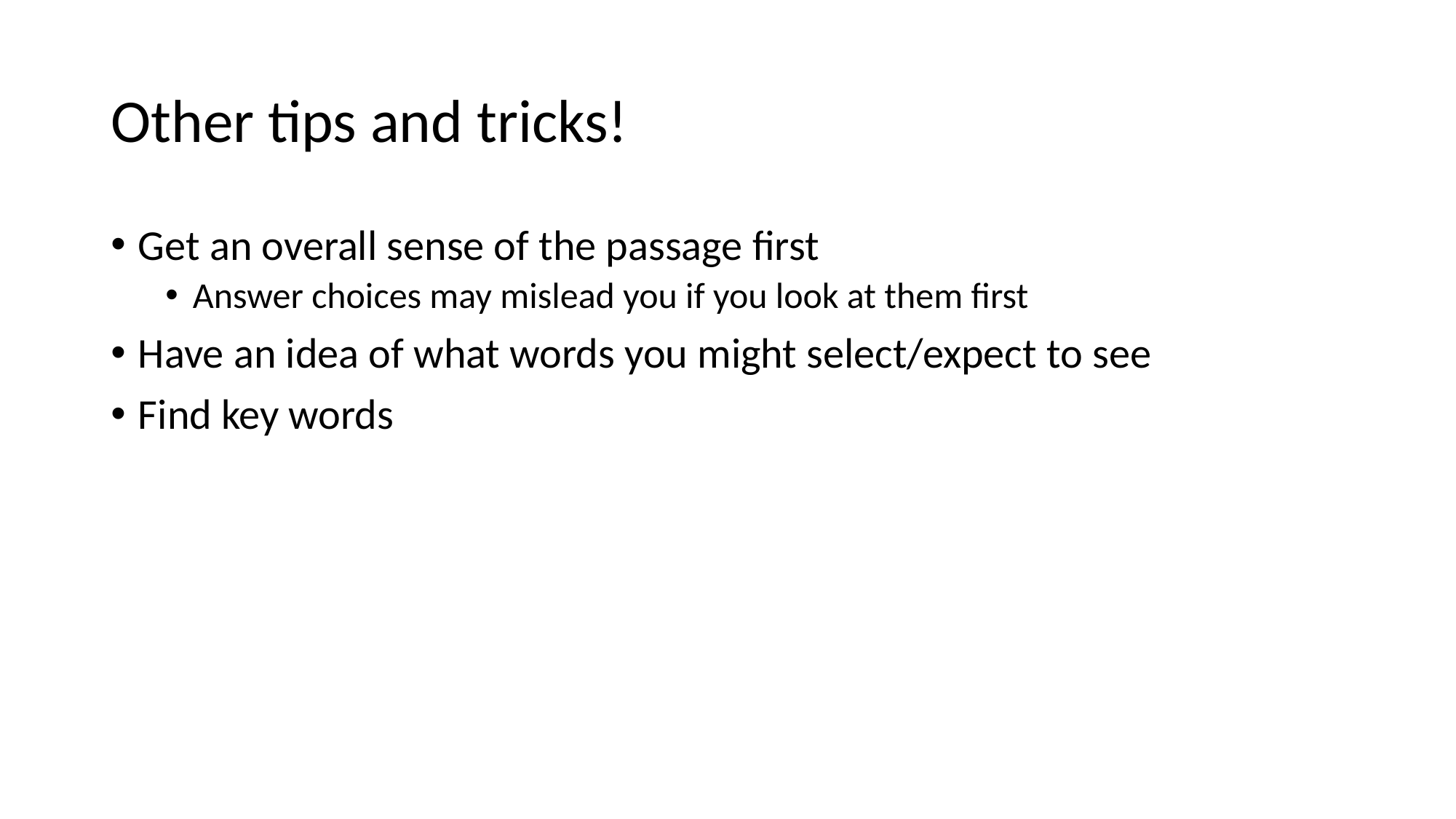

# Other tips and tricks!
Get an overall sense of the passage first
Answer choices may mislead you if you look at them first
Have an idea of what words you might select/expect to see
Find key words